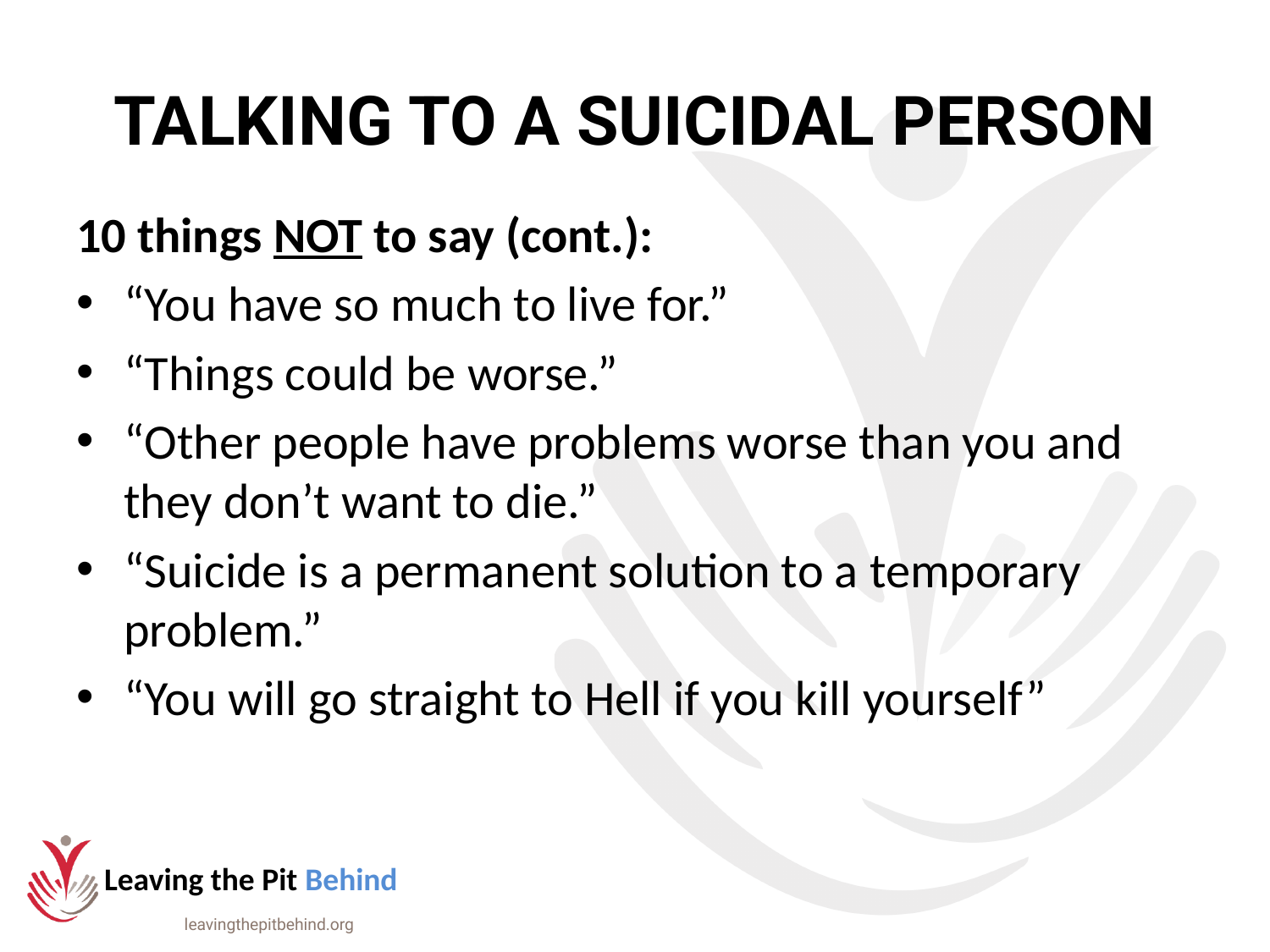

# TALKING TO A SUICIDAL PERSON
10 things NOT to say (cont.):
“You have so much to live for.”
“Things could be worse.”
“Other people have problems worse than you and they don’t want to die.”
“Suicide is a permanent solution to a temporary problem.”
“You will go straight to Hell if you kill yourself”